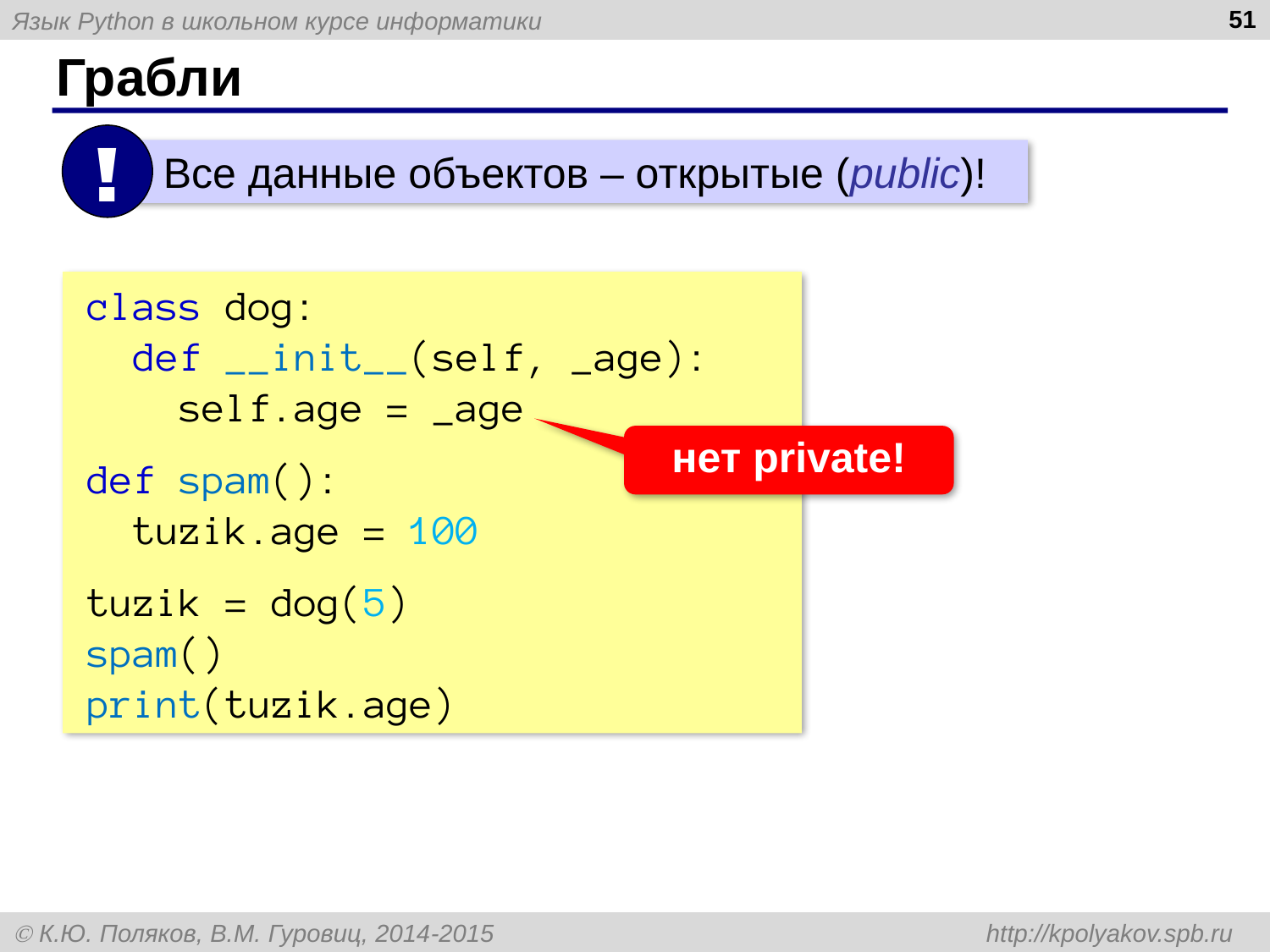

51
# Грабли
!
  Все данные объектов – открытые (public)!
class dog:
  def __init__(self, _age):
    self.age = _age
def spam():
  tuzik.age = 100
tuzik = dog(5)
spam()
print(tuzik.age)
нет private!